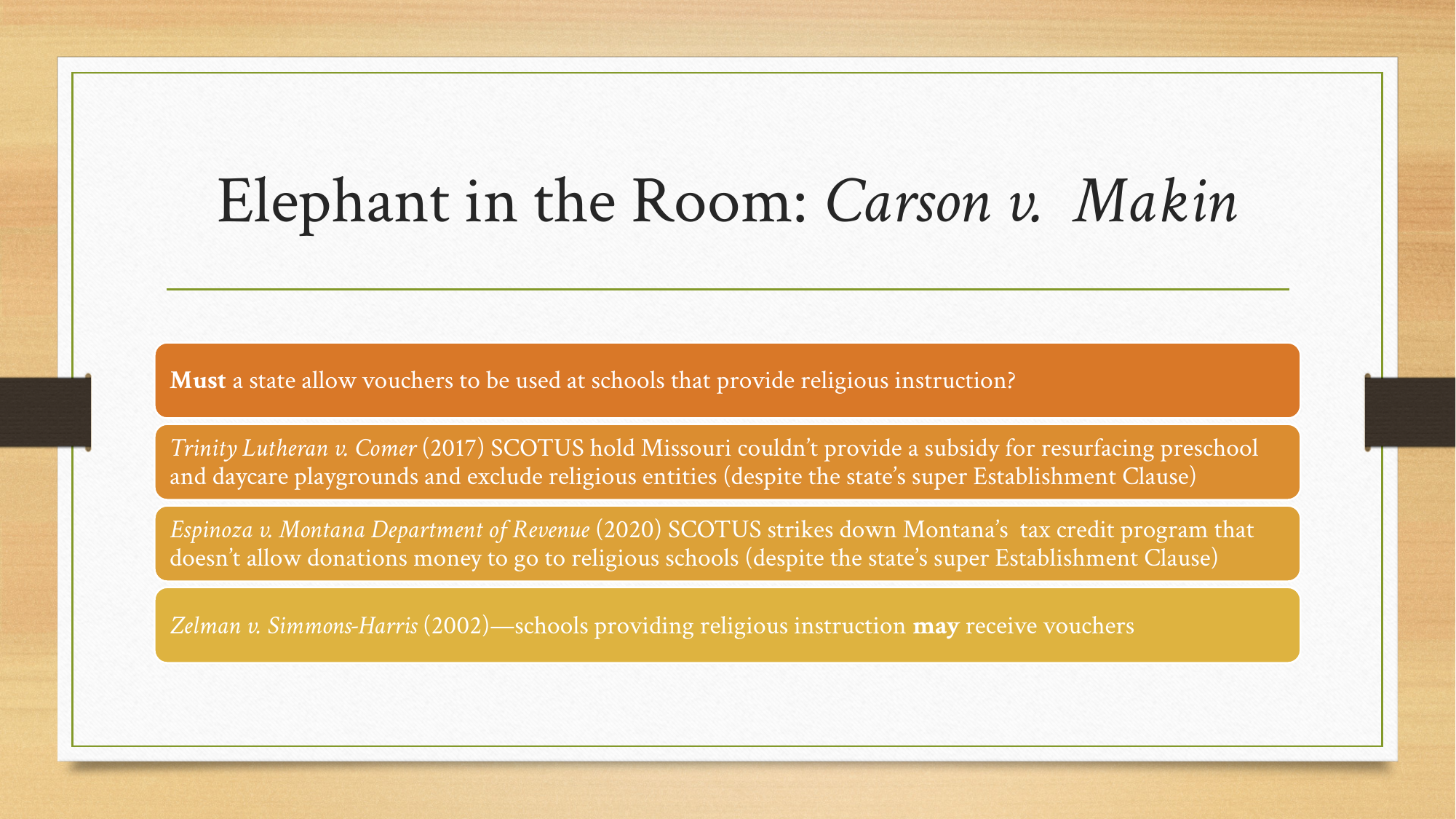

# Elephant in the Room: Carson v.  Makin
Must a state allow vouchers to be used at schools that provide religious instruction?
Trinity Lutheran v. Comer (2017) SCOTUS hold Missouri couldn’t provide a subsidy for resurfacing preschool and daycare playgrounds and exclude religious entities (despite the state’s super Establishment Clause)
Espinoza v. Montana Department of Revenue (2020) SCOTUS strikes down Montana’s  tax credit program that doesn’t allow donations money to go to religious schools (despite the state’s super Establishment Clause)
Zelman v. Simmons-Harris (2002)—schools providing religious instruction may receive vouchers